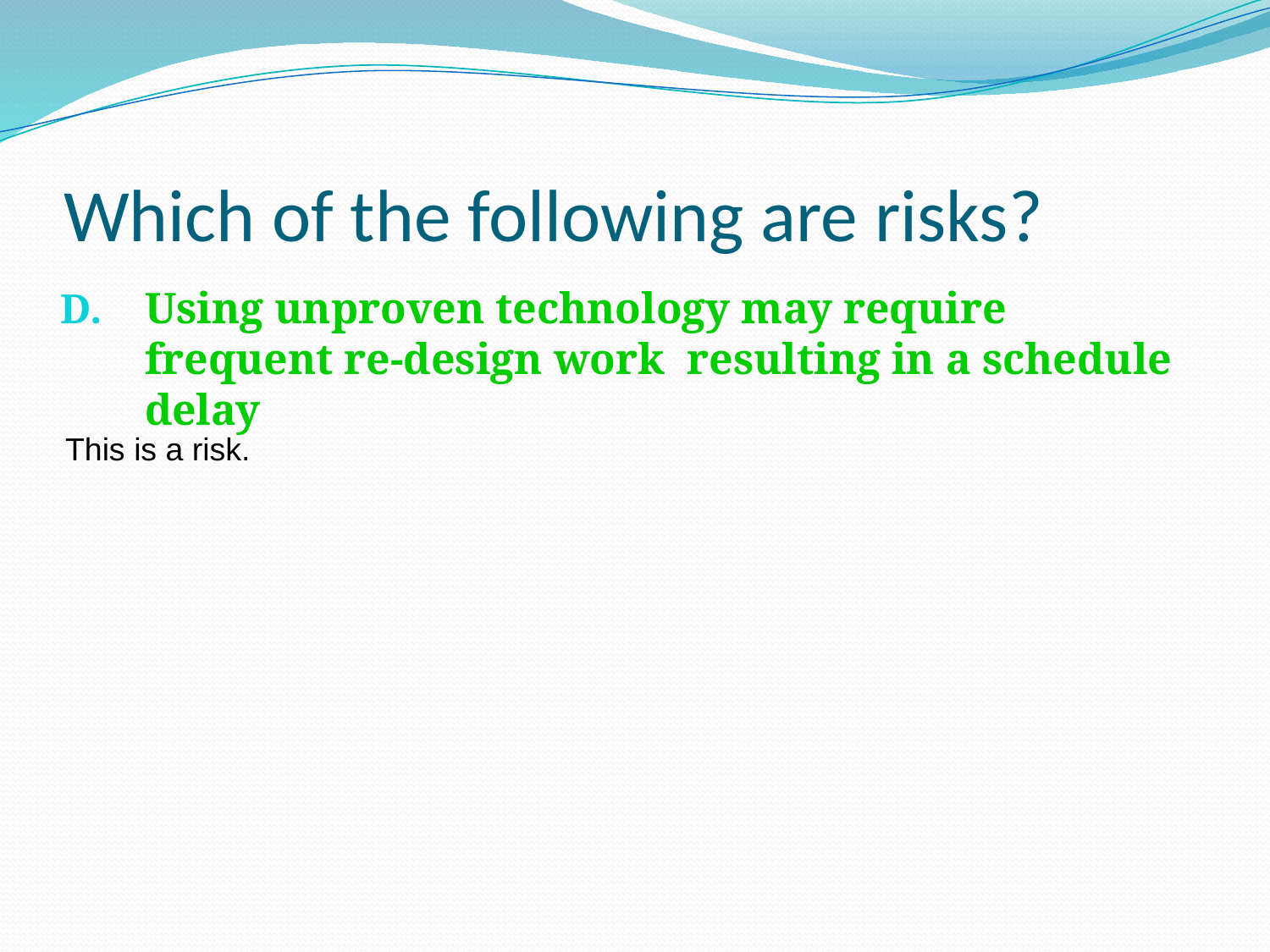

# Which of the following are risks?
Using unproven technology may require frequent re-design work  resulting in a schedule delay
This is a risk.